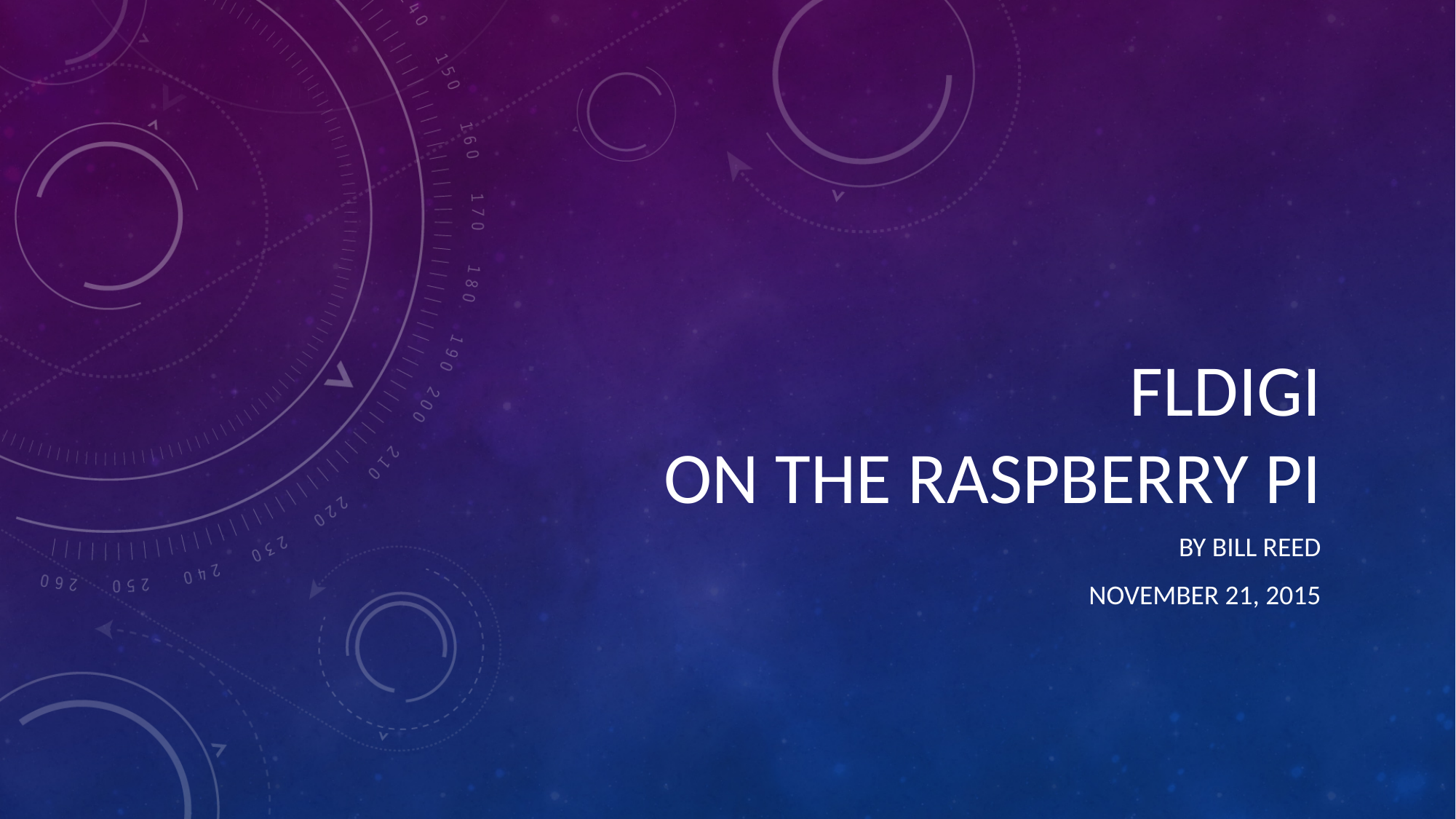

# Fldigi On the Raspberry Pi
By Bill Reed
November 21, 2015